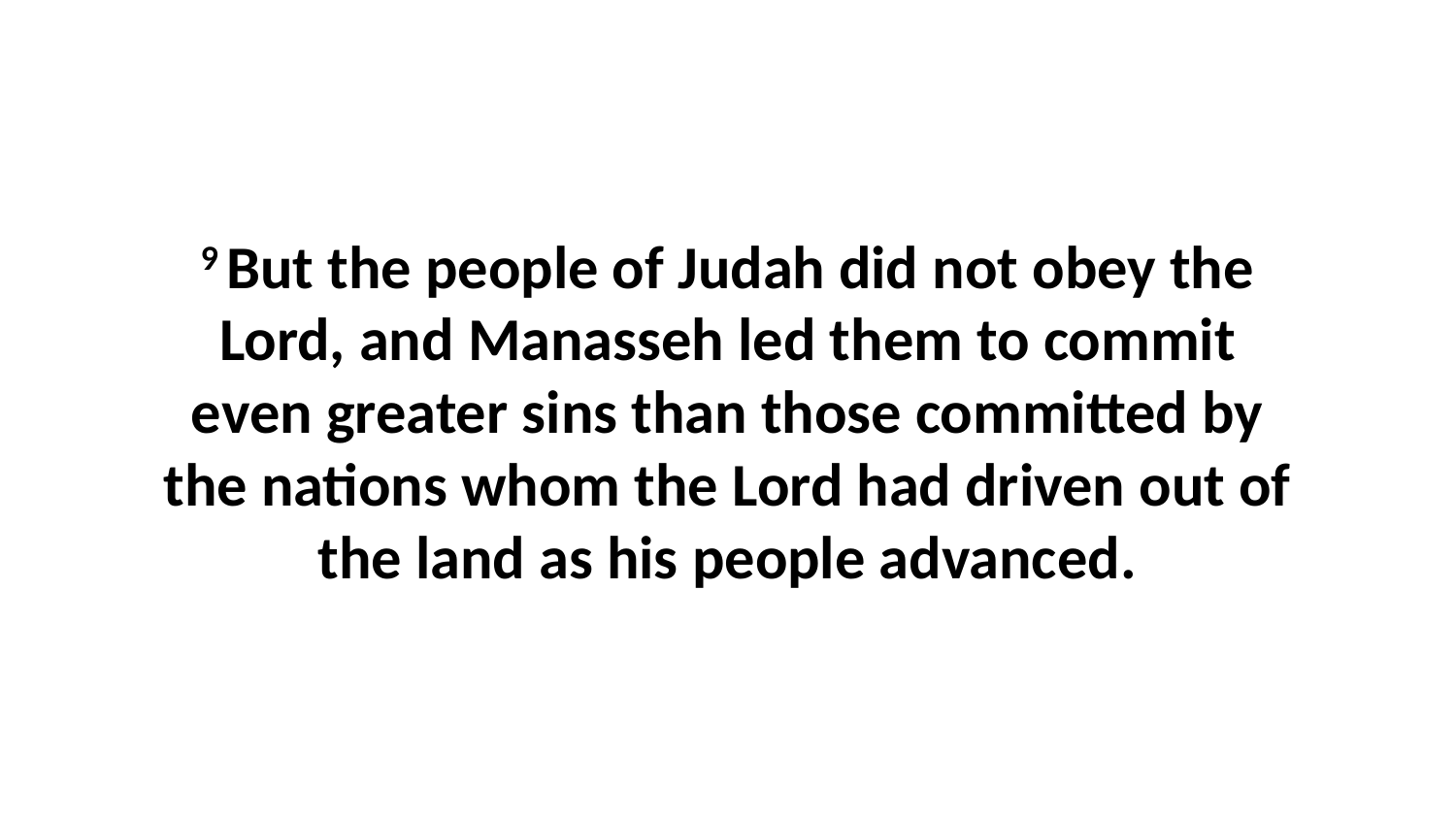

9 But the people of Judah did not obey the Lord, and Manasseh led them to commit even greater sins than those committed by the nations whom the Lord had driven out of the land as his people advanced.